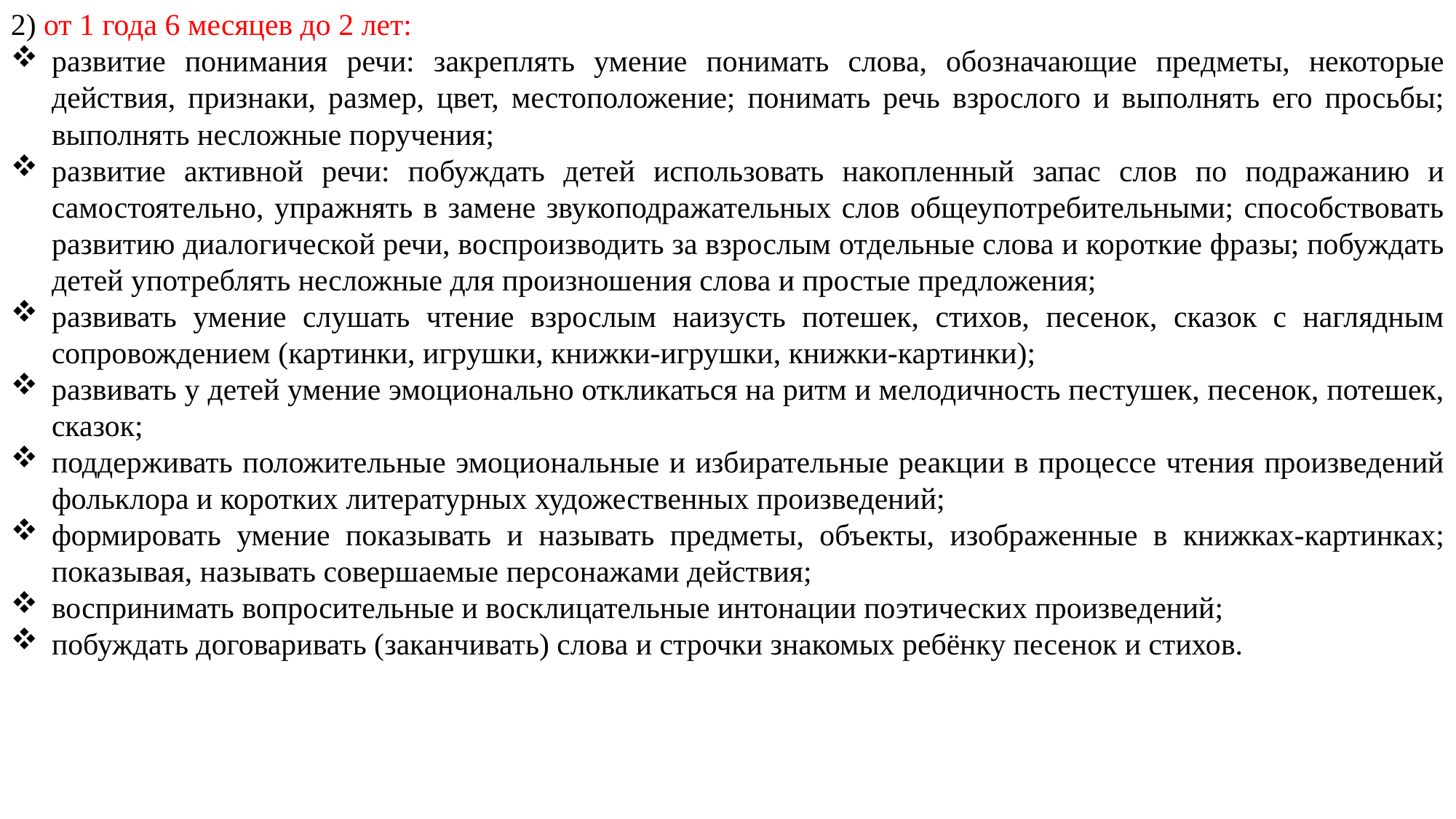

2) от 1 года 6 месяцев до 2 лет:
развитие понимания речи: закреплять умение понимать слова, обозначающие предметы, некоторые действия, признаки, размер, цвет, местоположение; понимать речь взрослого и выполнять его просьбы; выполнять несложные поручения;
развитие активной речи: побуждать детей использовать накопленный запас слов по подражанию и самостоятельно, упражнять в замене звукоподражательных слов общеупотребительными; способствовать развитию диалогической речи, воспроизводить за взрослым отдельные слова и короткие фразы; побуждать детей употреблять несложные для произношения слова и простые предложения;
развивать умение слушать чтение взрослым наизусть потешек, стихов, песенок, сказок с наглядным сопровождением (картинки, игрушки, книжки-игрушки, книжки-картинки);
развивать у детей умение эмоционально откликаться на ритм и мелодичность пестушек, песенок, потешек, сказок;
поддерживать положительные эмоциональные и избирательные реакции в процессе чтения произведений фольклора и коротких литературных художественных произведений;
формировать умение показывать и называть предметы, объекты, изображенные в книжках-картинках; показывая, называть совершаемые персонажами действия;
воспринимать вопросительные и восклицательные интонации поэтических произведений;
побуждать договаривать (заканчивать) слова и строчки знакомых ребёнку песенок и стихов.